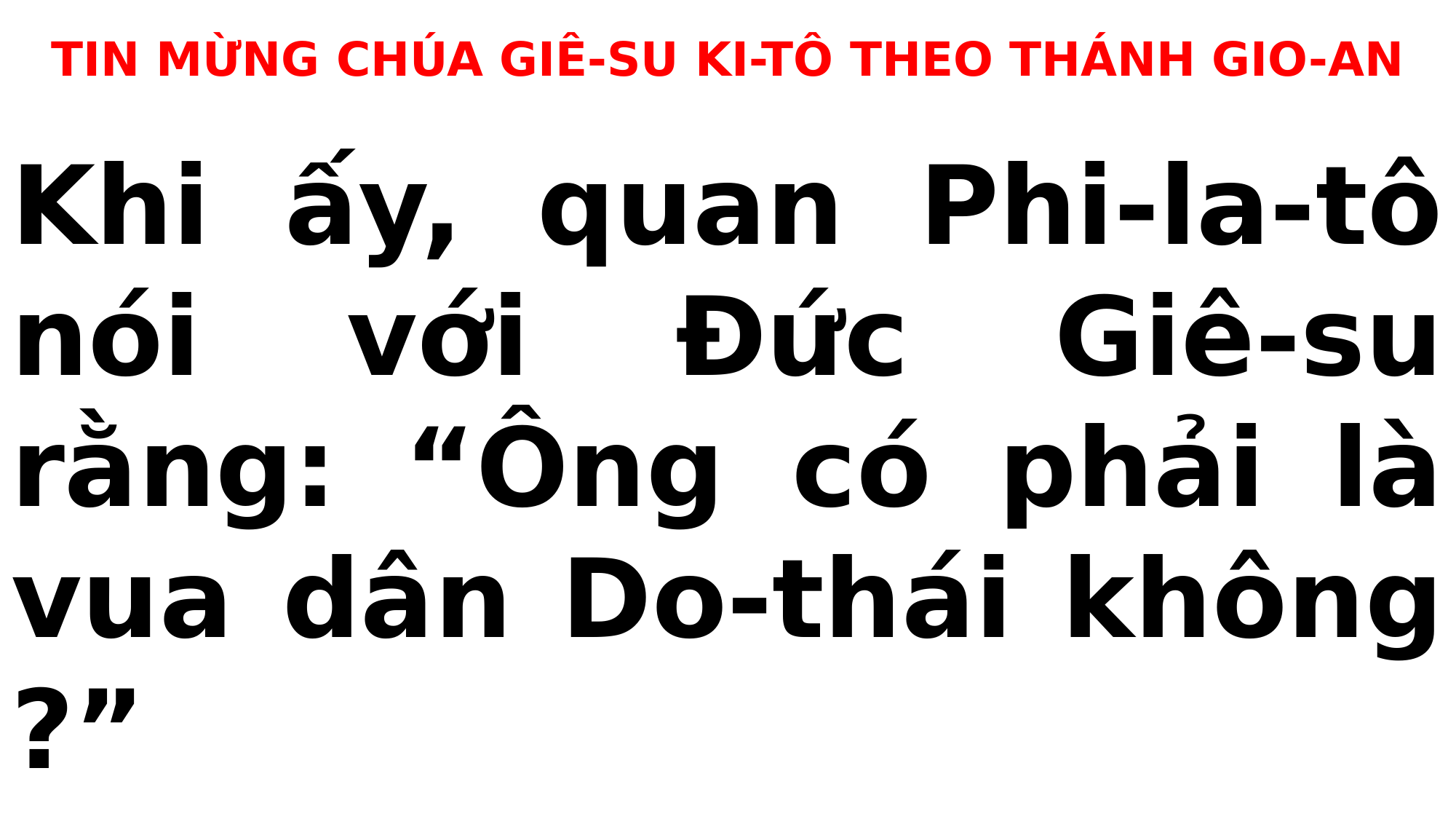

TIN MỪNG CHÚA GIÊ-SU KI-TÔ THEO THÁNH GIO-AN
Khi ấy, quan Phi-la-tô nói với Đức Giê-su rằng: “Ông có phải là vua dân Do-thái không ?”